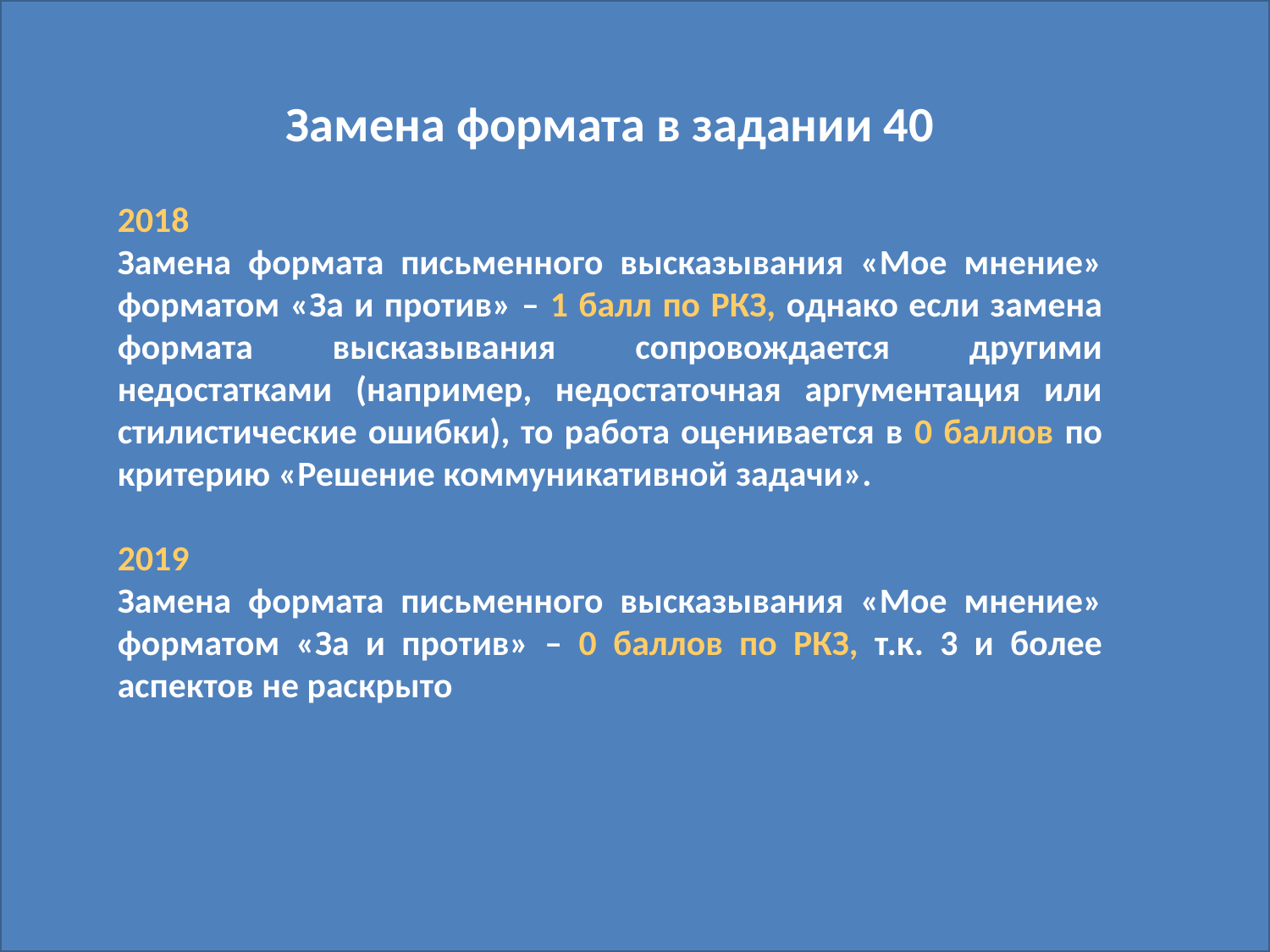

#
Замена формата в задании 40
2018
Замена формата письменного высказывания «Мое мнение» форматом «За и против» – 1 балл по РКЗ, однако если замена формата высказывания сопровождается другими недостатками (например, недостаточная аргументация или стилистические ошибки), то работа оценивается в 0 баллов по критерию «Решение коммуникативной задачи».

2019
Замена формата письменного высказывания «Мое мнение» форматом «За и против» – 0 баллов по РКЗ, т.к. 3 и более аспектов не раскрыто